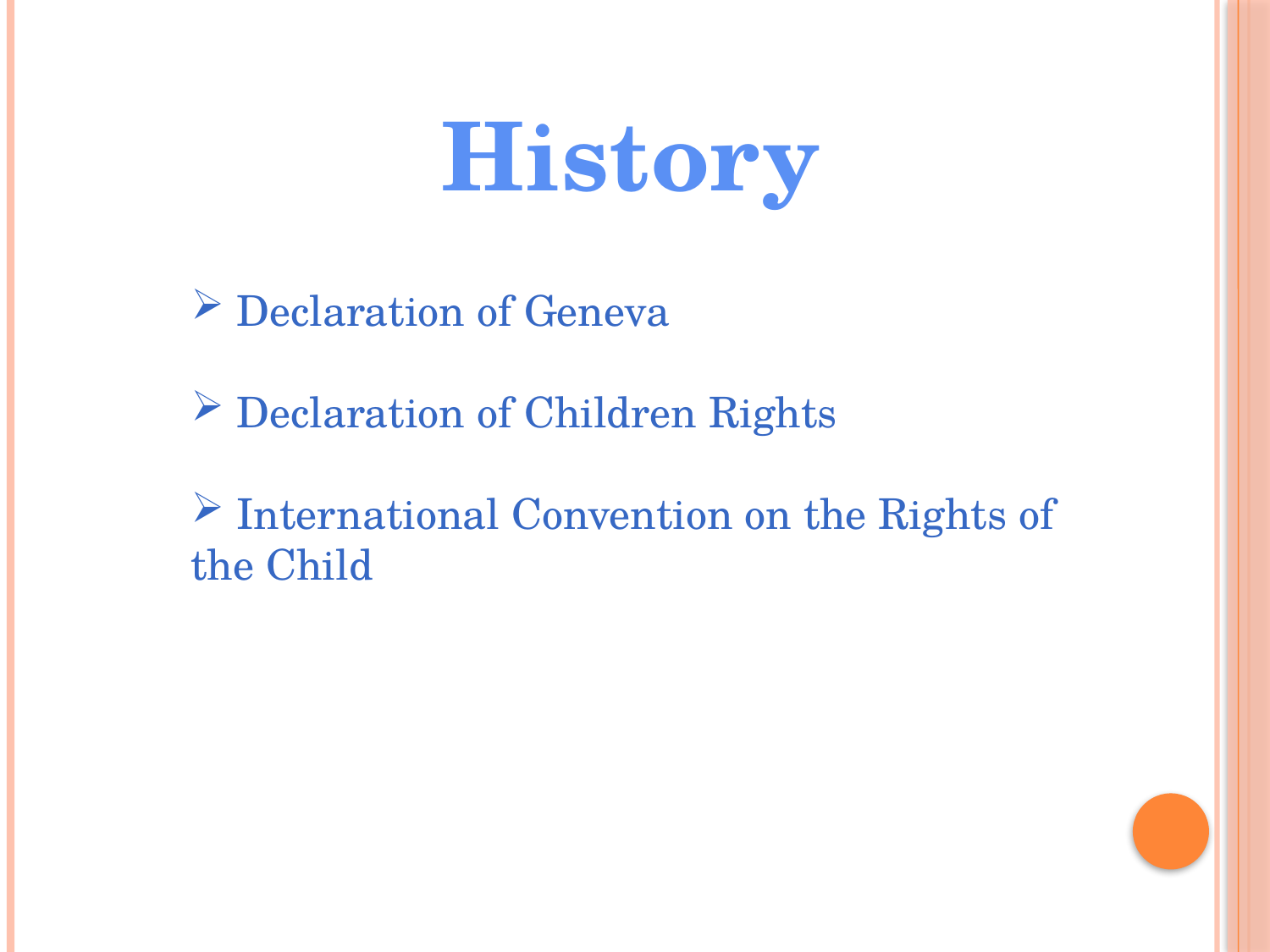

History
 Declaration of Geneva

 Declaration of Children Rights

 International Convention on the Rights of the Child